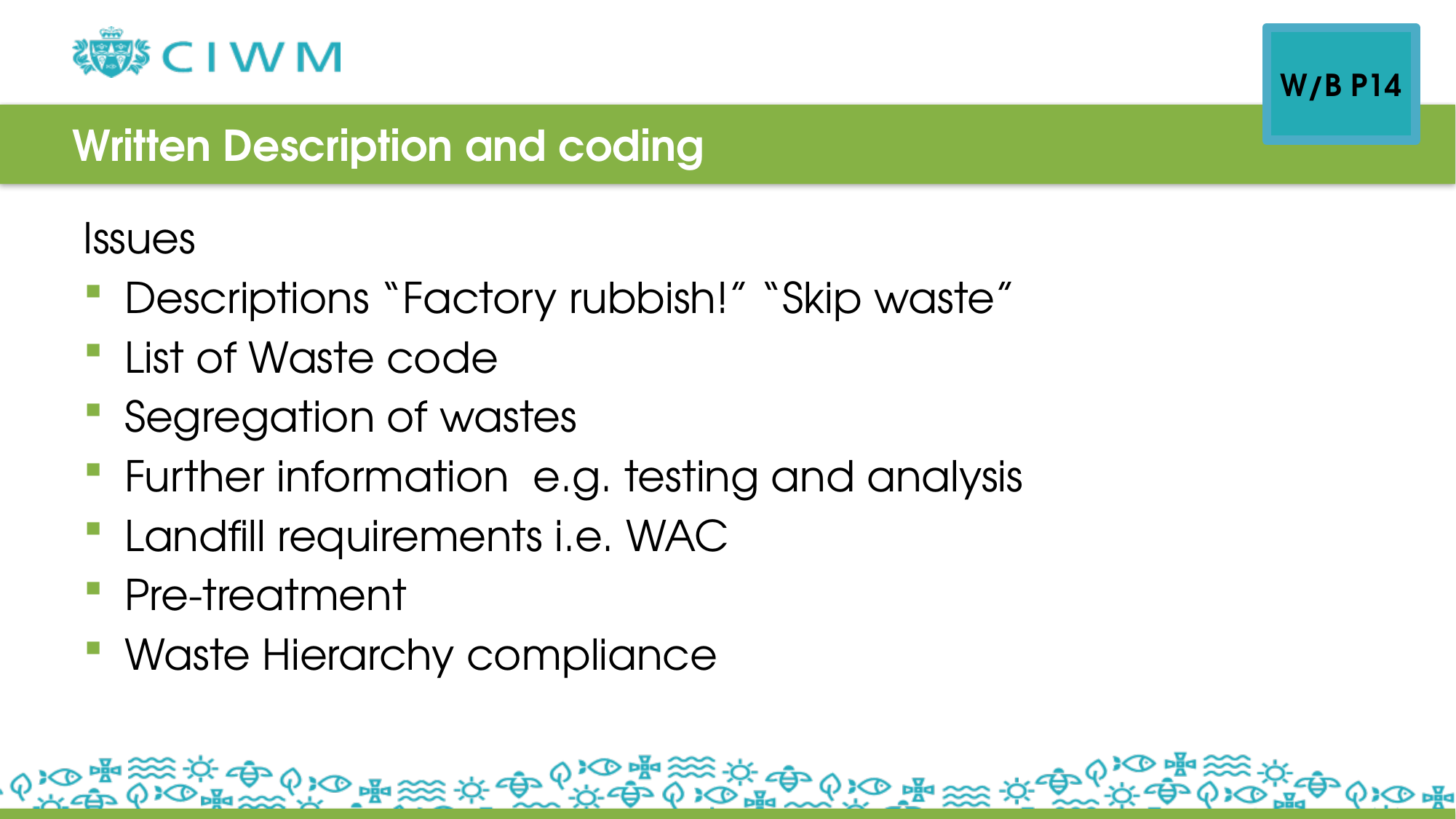

W/B P14

# Written Description and coding
Issues
Descriptions “Factory rubbish!” “Skip waste”
List of Waste code
Segregation of wastes
Further information  e.g. testing and analysis
Landfill requirements i.e. WAC
Pre-treatment
Waste Hierarchy compliance